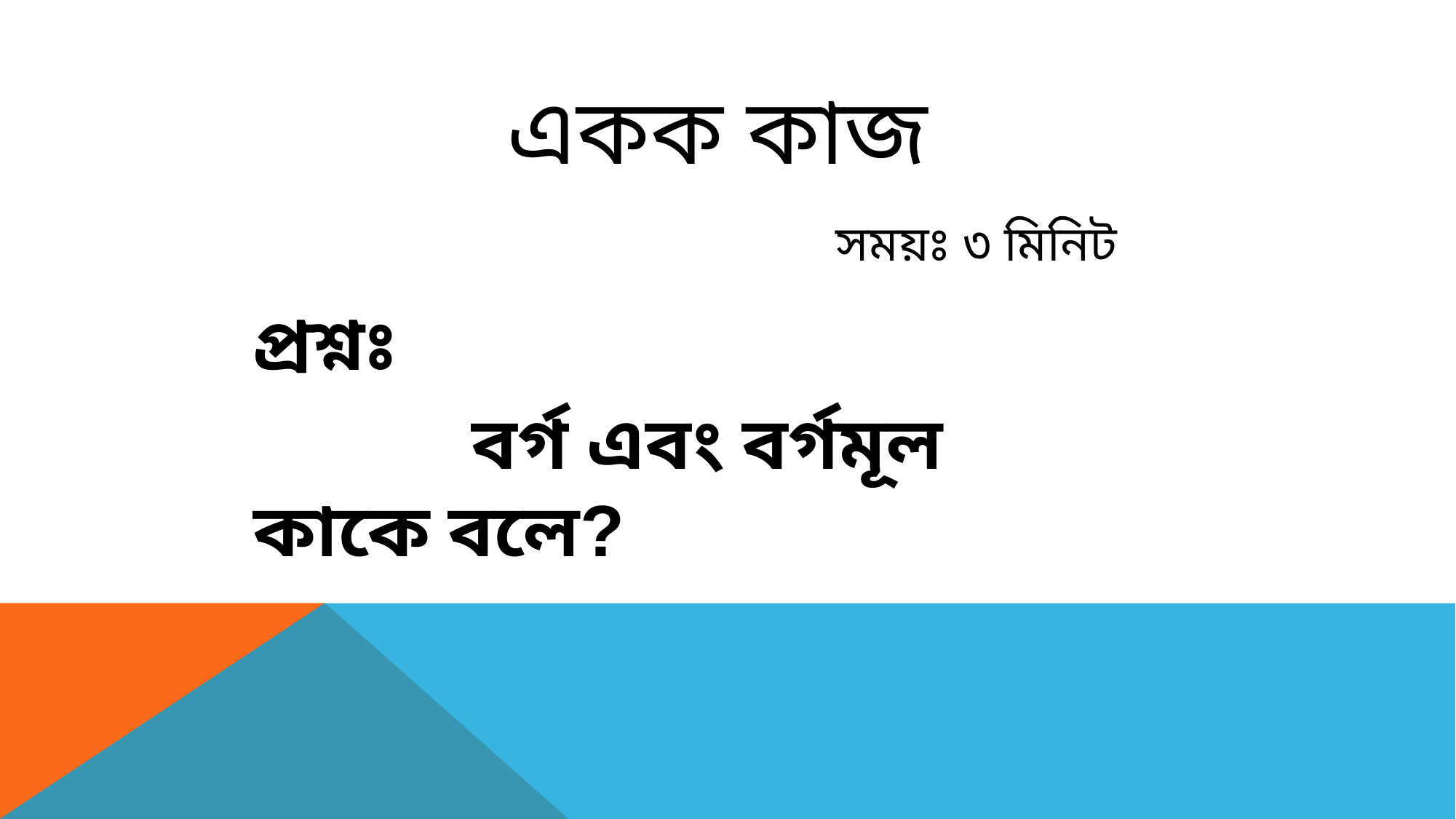

# একক কাজ
সময়ঃ ৩ মিনিট
প্রশ্নঃ
		বর্গ এবং বর্গমূল  কাকে বলে?